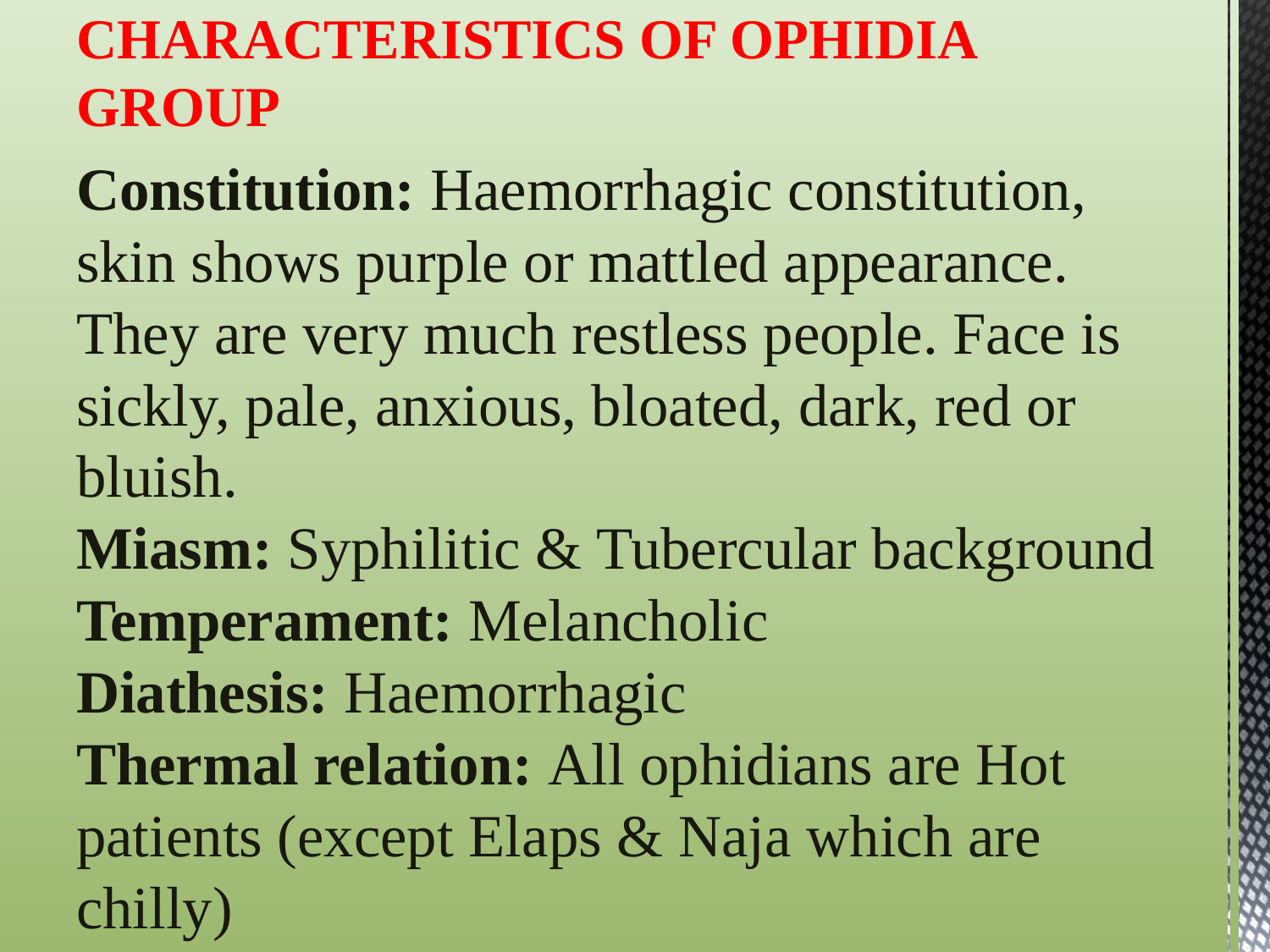

CHARACTERISTICS OF OPHIDIA GROUP
Constitution: Haemorrhagic constitution, skin shows purple or mattled appearance. They are very much restless people. Face is sickly, pale, anxious, bloated, dark, red or bluish.
Miasm: Syphilitic & Tubercular background
Temperament: Melancholic
Diathesis: Haemorrhagic
Thermal relation: All ophidians are Hot patients (except Elaps & Naja which are chilly)